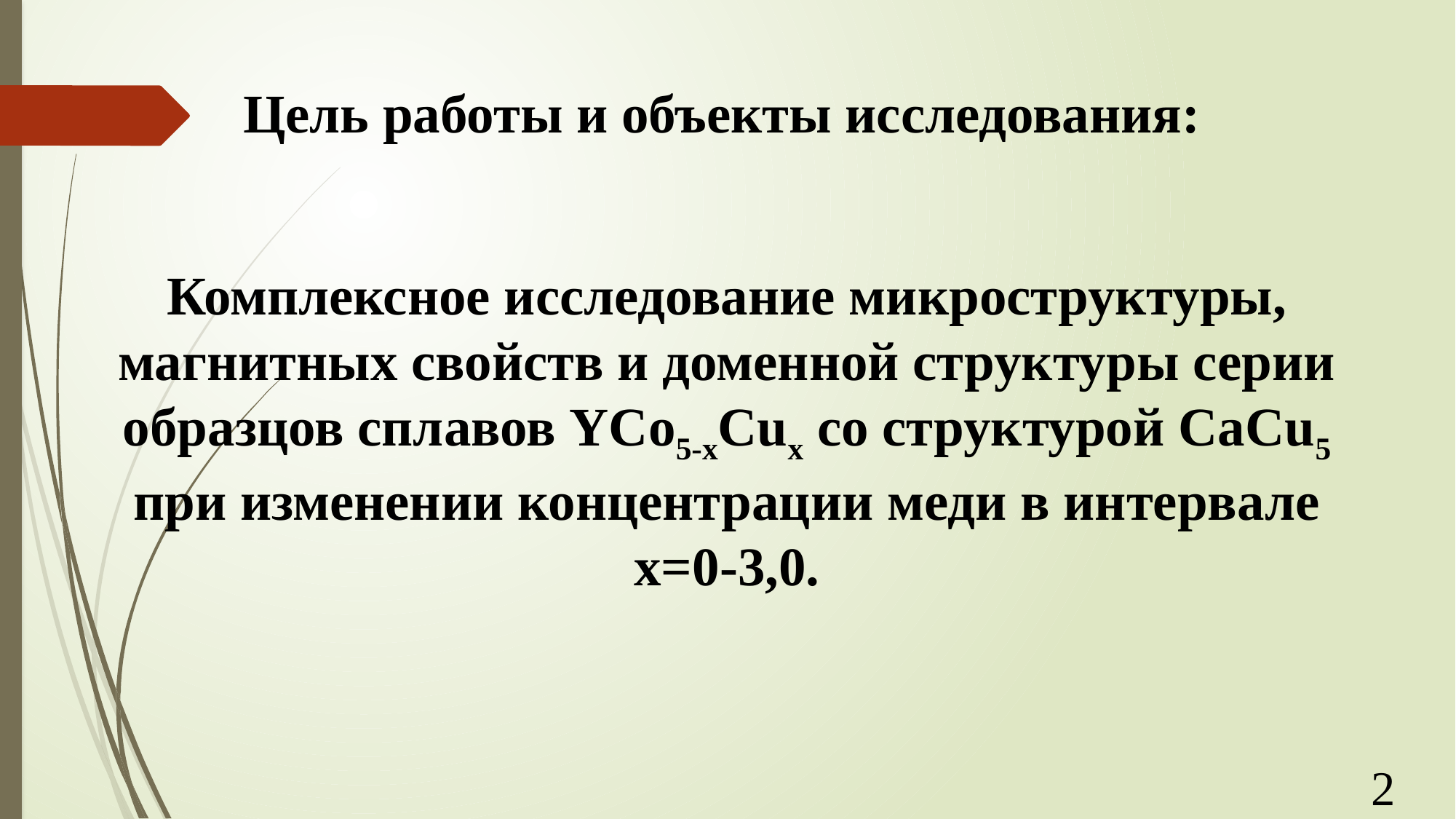

# Цель работы и объекты исследования:
Комплексное исследование микроструктуры, магнитных свойств и доменной структуры серии образцов сплавов YCo5-xCux со структурой CaCu5 при изменении концентрации меди в интервале x=0-3,0.

2